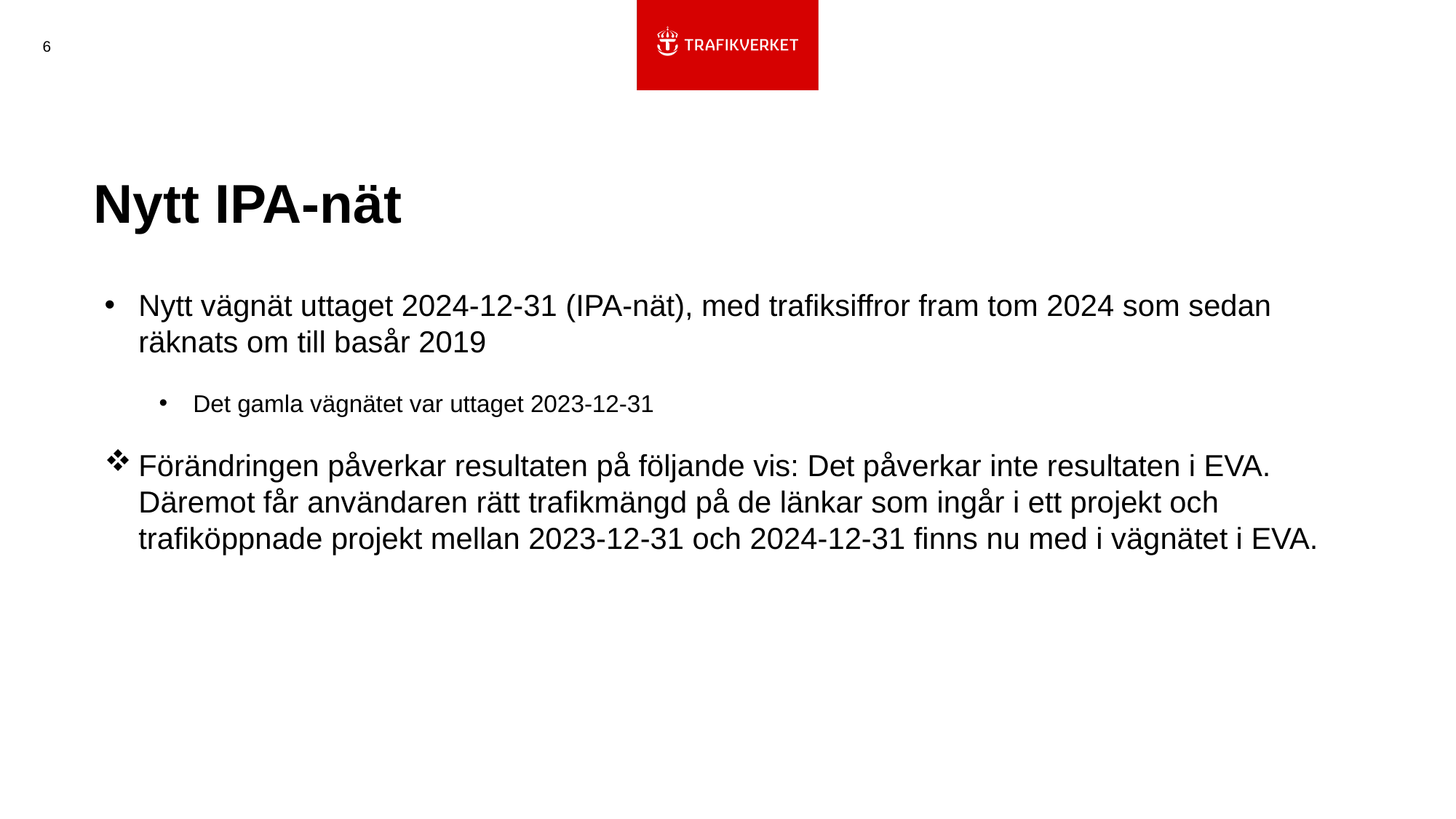

6

# Nytt IPA-nät
Nytt vägnät uttaget 2024-12-31 (IPA-nät), med trafiksiffror fram tom 2024 som sedan räknats om till basår 2019

Det gamla vägnätet var uttaget 2023-12-31

Förändringen påverkar resultaten på följande vis: Det påverkar inte resultaten i EVA. Däremot får användaren rätt trafikmängd på de länkar som ingår i ett projekt och trafiköppnade projekt mellan 2023-12-31 och 2024-12-31 finns nu med i vägnätet i EVA.